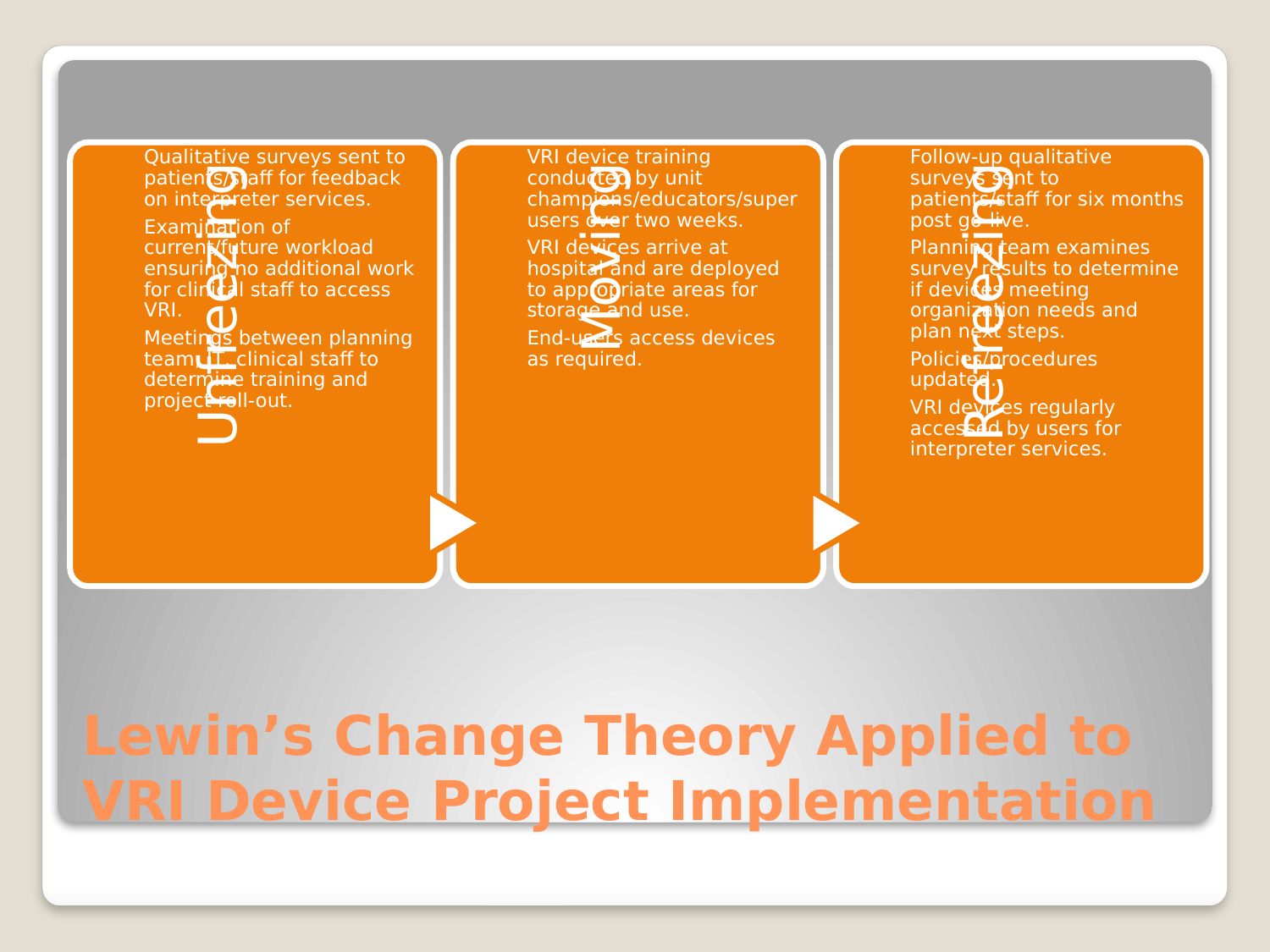

Unfreezing
Qualitative surveys sent to patients/staff for feedback on interpreter services.
Examination of current/future workload  ensuring no additional work for clinical staff to access VRI.
Meetings between planning team, IT, clinical staff to determine training and project roll-out.

Moving
VRI device training conducted by unit champions/educators/super users over two weeks.
VRI devices arrive at hospital and are deployed to appropriate areas for storage and use.
End-users access devices as required.

Refreezing
Follow-up qualitative surveys sent to patients/staff for six months post go-live.
Planning team examines survey results to determine if devices meeting organization needs and plan next steps.
Policies/procedures updated.
VRI devices regularly accessed by users for interpreter services.

# Lewin’s Change Theory Applied to VRI Device Project Implementation